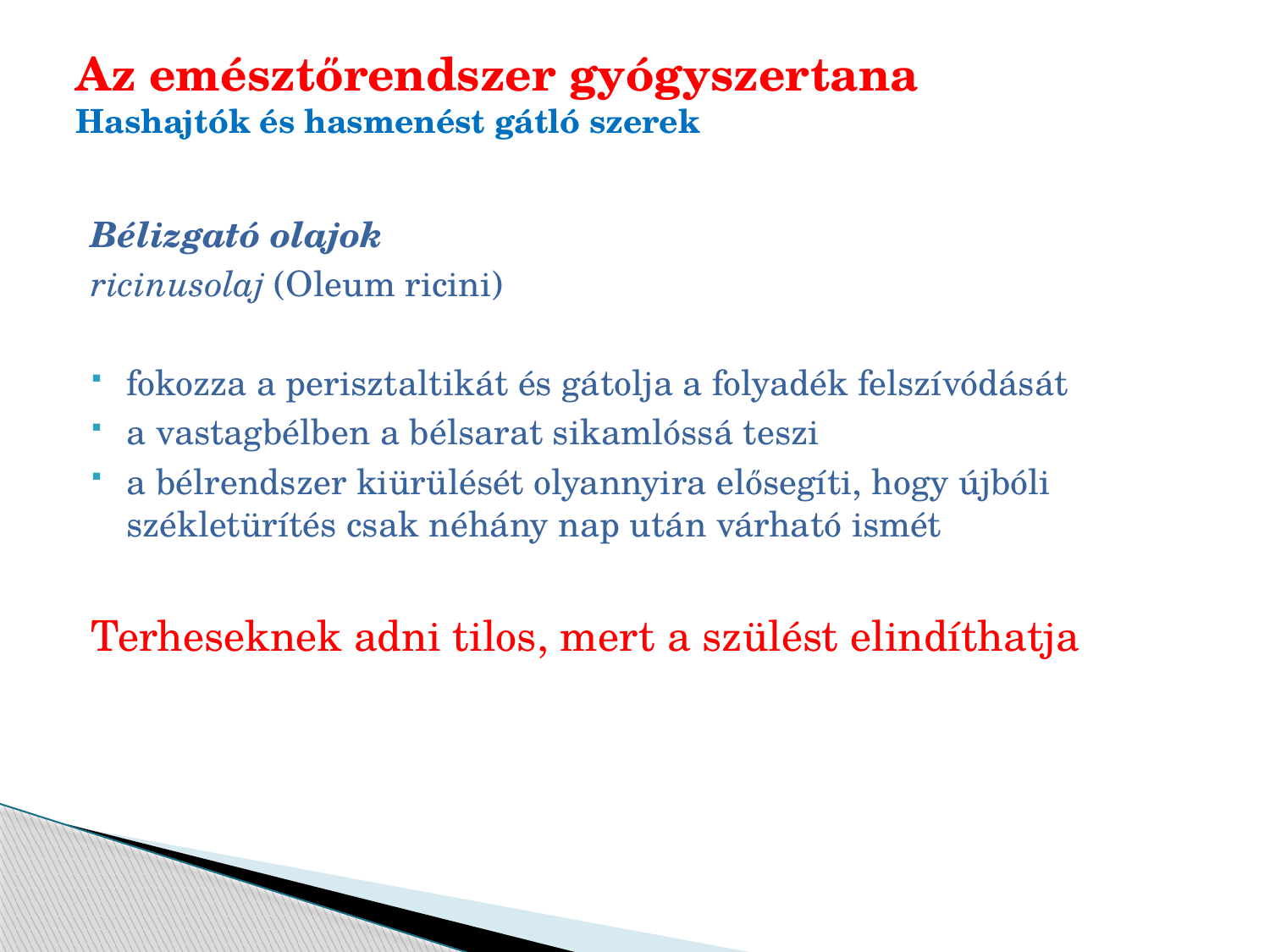

# Az emésztőrendszer gyógyszertana Hashajtók és hasmenést gátló szerek
Bélizgató olajok
ricinusolaj (Oleum ricini)

fokozza a perisztaltikát és gátolja a folyadék felszívódását
a vastagbélben a bélsarat sikamlóssá teszi
a bélrendszer kiürülését olyannyira elősegíti, hogy újbóli székletürítés csak néhány nap után várható ismét

Terheseknek adni tilos, mert a szülést elindíthatja